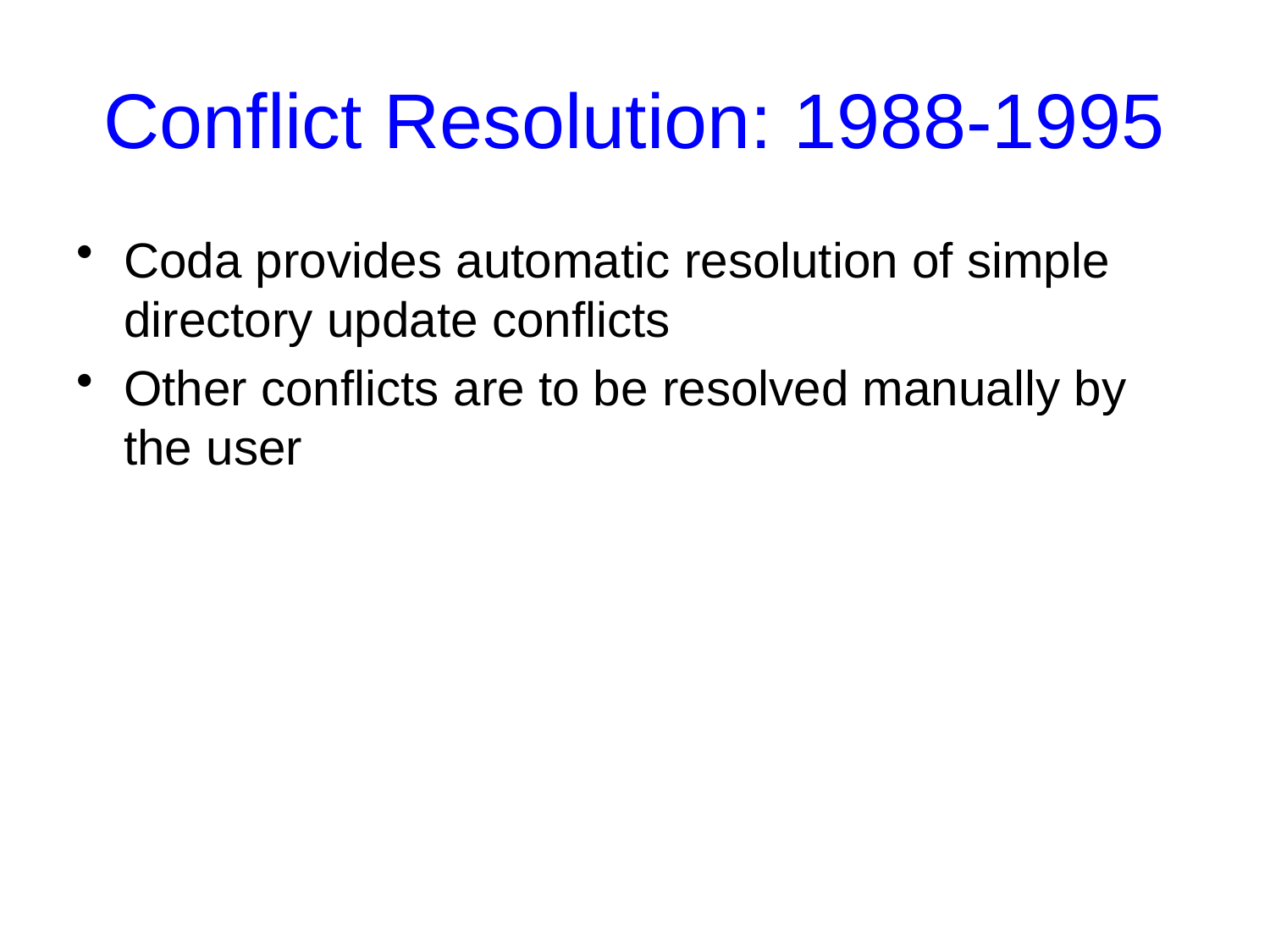

# Conflict Resolution: 1988-1995
Coda provides automatic resolution of simple directory update conflicts
Other conflicts are to be resolved manually by the user